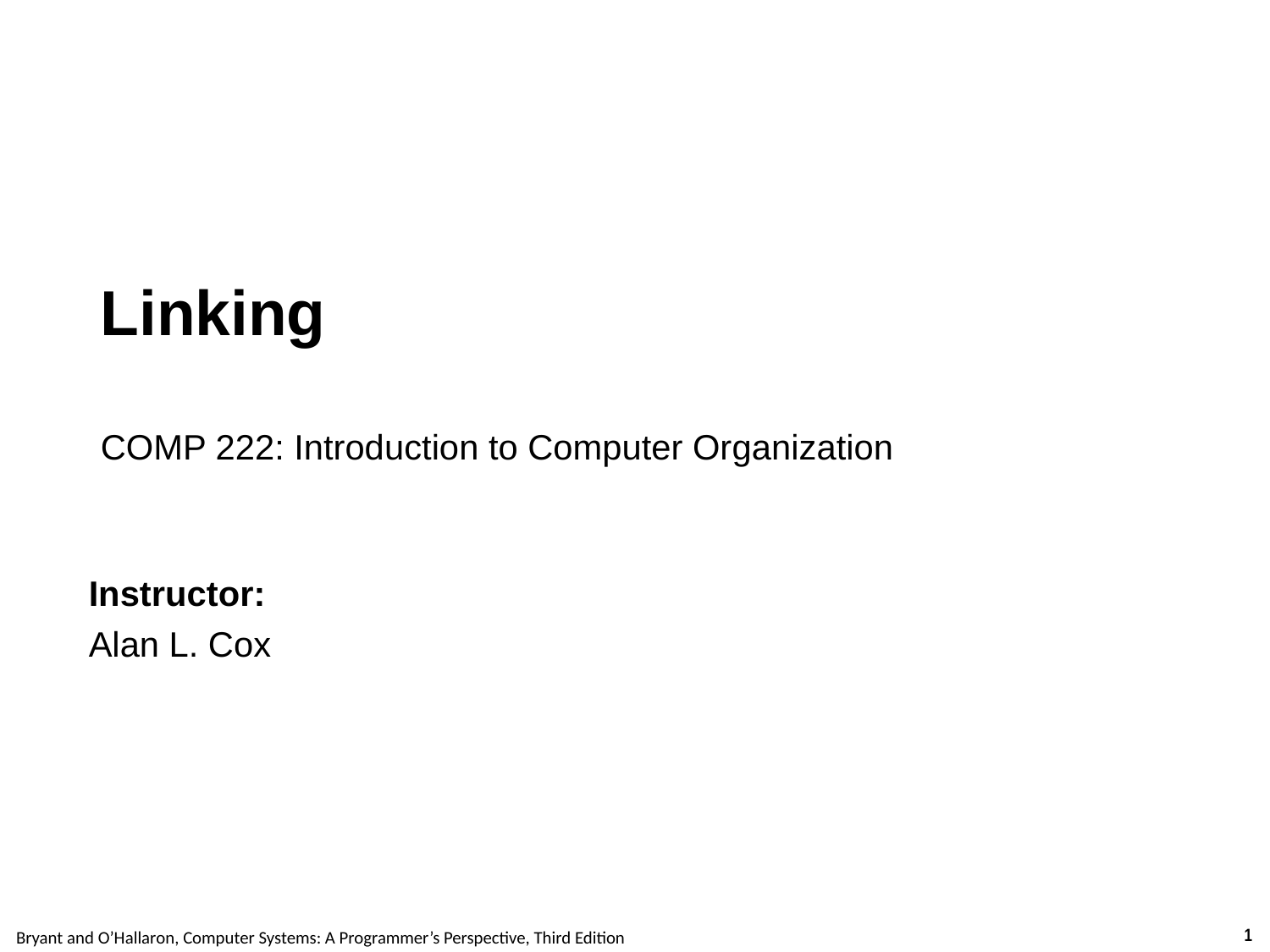

Carnegie Mellon
# Linking COMP 222: Introduction to Computer Organization
Instructor:
Alan L. Cox